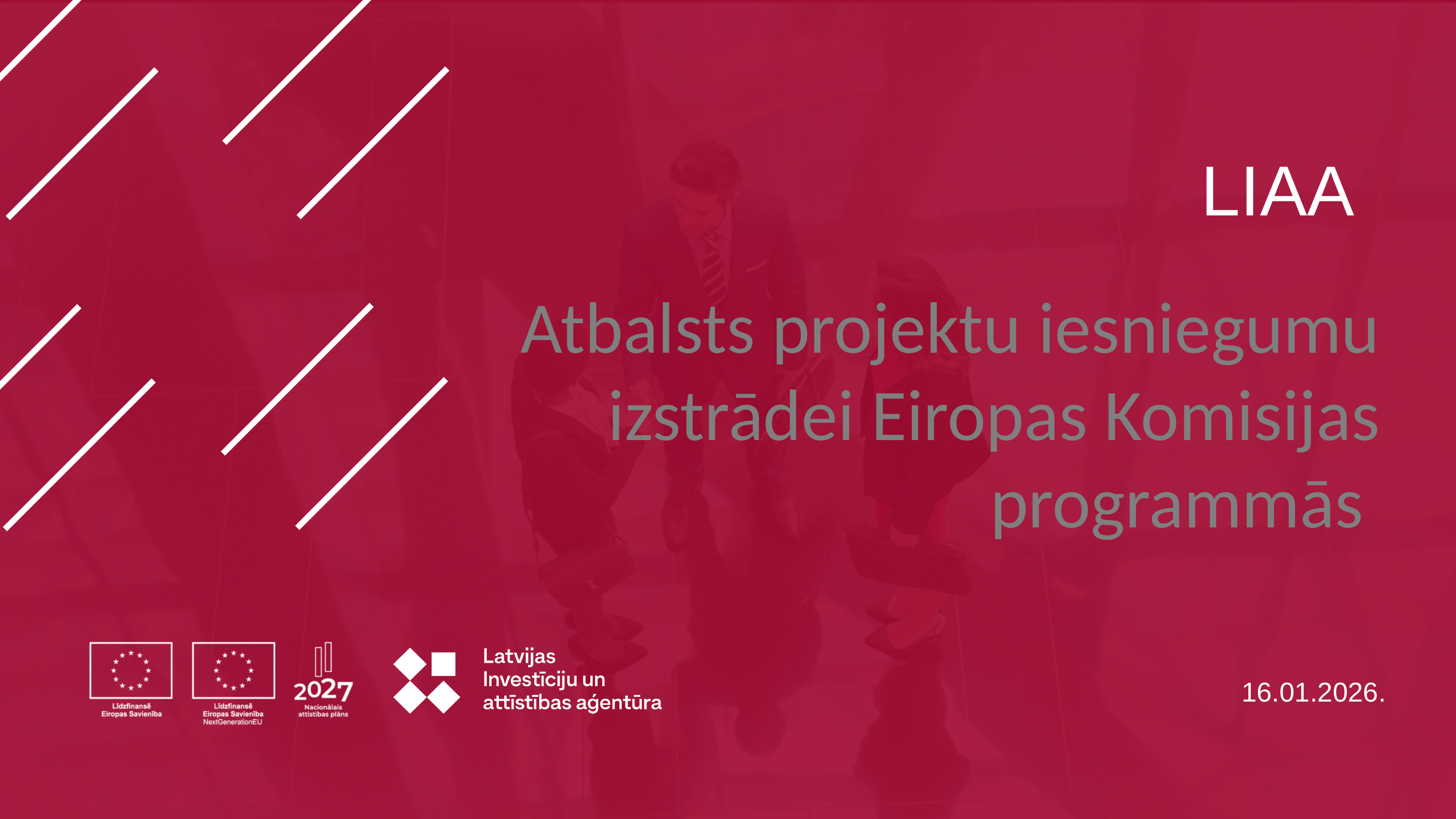

LIAA
Atbalsts projektu iesniegumu izstrādei Eiropas Komisijas programmās

16.01.2026.